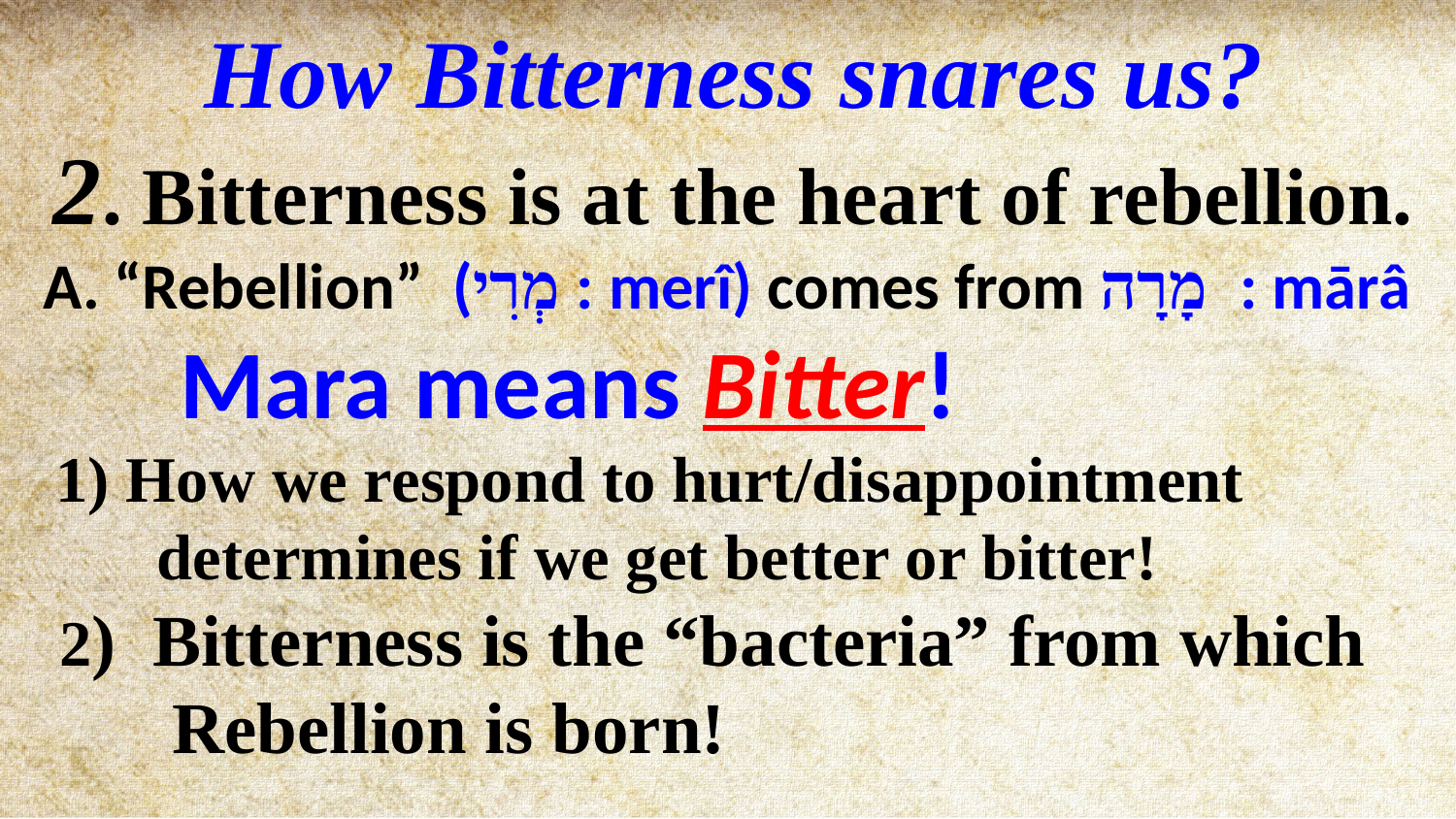

How Bitterness snares us?
2. Bitterness is at the heart of rebellion.
 A. “Rebellion”  (‏מְרִי‎ : merî) comes from ‏מָרָה‎  : mārâ
       Mara means Bitter!
  1) How we respond to hurt/disappointment
        determines if we get better or bitter!
  2)  Bitterness is the “bacteria” from which
        Rebellion is born!